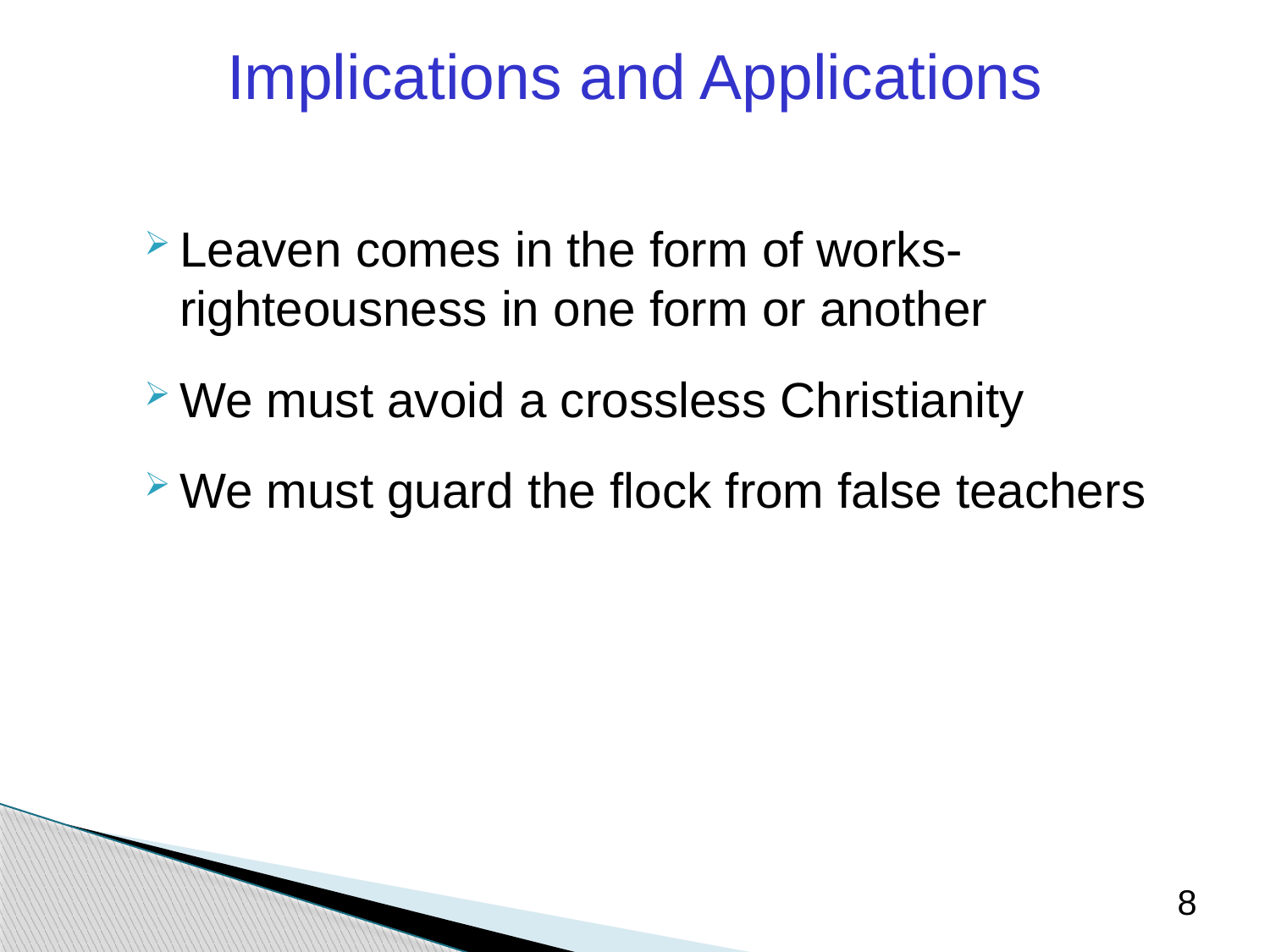

# Implications and Applications
Leaven comes in the form of works-righteousness in one form or another
We must avoid a crossless Christianity
We must guard the flock from false teachers
8